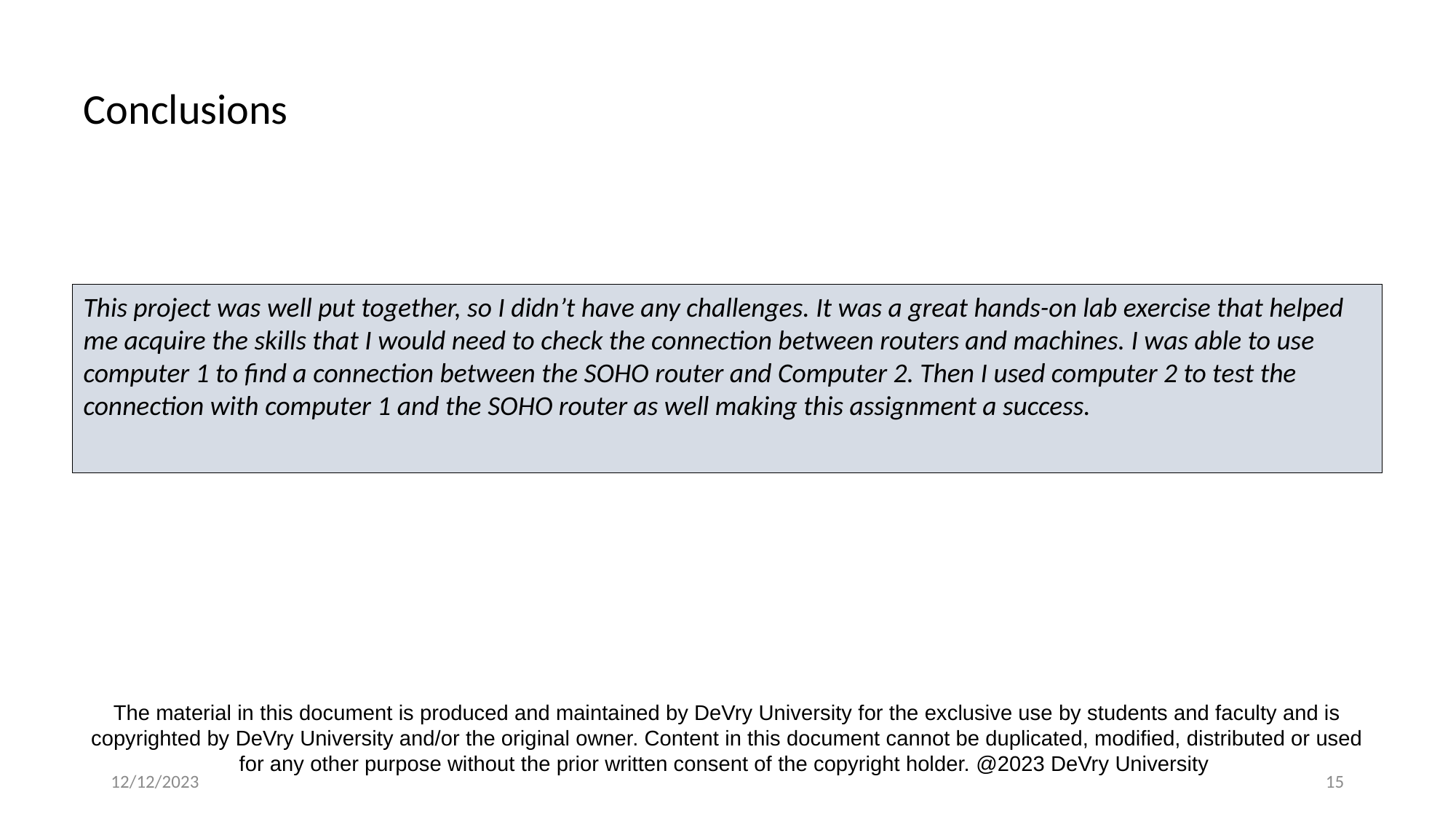

Conclusions

This project was well put together, so I didn’t have any challenges. It was a great hands-on lab exercise that helped me acquire the skills that I would need to check the connection between routers and machines. I was able to use computer 1 to find a connection between the SOHO router and Computer 2. Then I used computer 2 to test the connection with computer 1 and the SOHO router as well making this assignment a success.
The material in this document is produced and maintained by DeVry University for the exclusive use by students and faculty and is copyrighted by DeVry University and/or the original owner. Content in this document cannot be duplicated, modified, distributed or used for any other purpose without the prior written consent of the copyright holder. @2023 DeVry University
12/12/2023
15